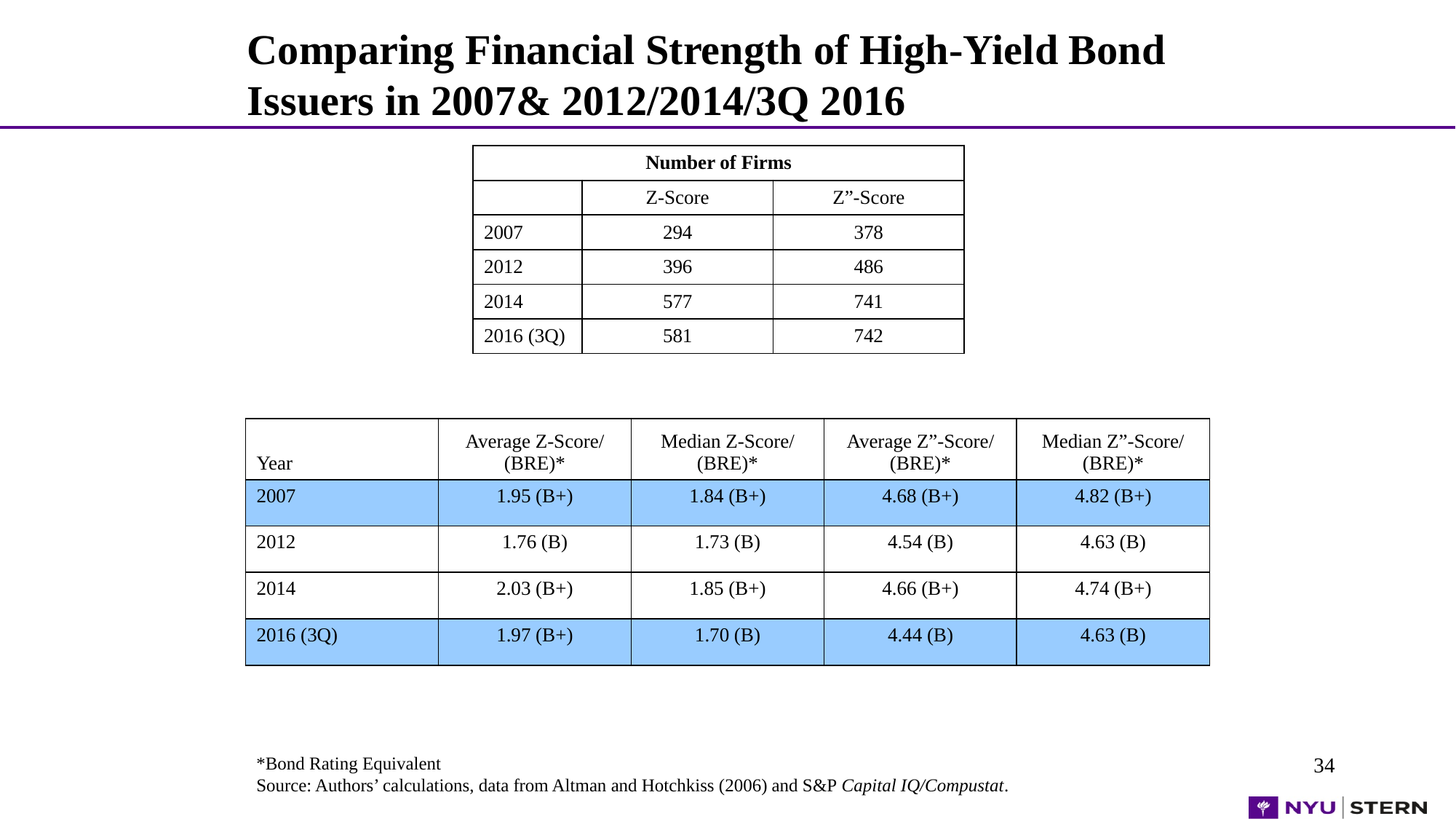

# Comparing Financial Strength of High-Yield Bond Issuers in 2007& 2012/2014/3Q 2016
| Number of Firms |  |  |
| --- | --- | --- |
|  | Z-Score | Z”-Score |
| 2007 | 294 | 378 |
| 2012 | 396 | 486 |
| 2014 | 577 | 741 |
| 2016 (3Q) | 581 | 742 |
| Year | Average Z-Score/ (BRE)\* | Median Z-Score/ (BRE)\* | Average Z”-Score/ (BRE)\* | Median Z”-Score/ (BRE)\* |
| --- | --- | --- | --- | --- |
| 2007 | 1.95 (B+) | 1.84 (B+) | 4.68 (B+) | 4.82 (B+) |
| 2012 | 1.76 (B) | 1.73 (B) | 4.54 (B) | 4.63 (B) |
| 2014 | 2.03 (B+) | 1.85 (B+) | 4.66 (B+) | 4.74 (B+) |
| 2016 (3Q) | 1.97 (B+) | 1.70 (B) | 4.44 (B) | 4.63 (B) |
*Bond Rating Equivalent
Source: Authors’ calculations, data from Altman and Hotchkiss (2006) and S&P Capital IQ/Compustat.
34